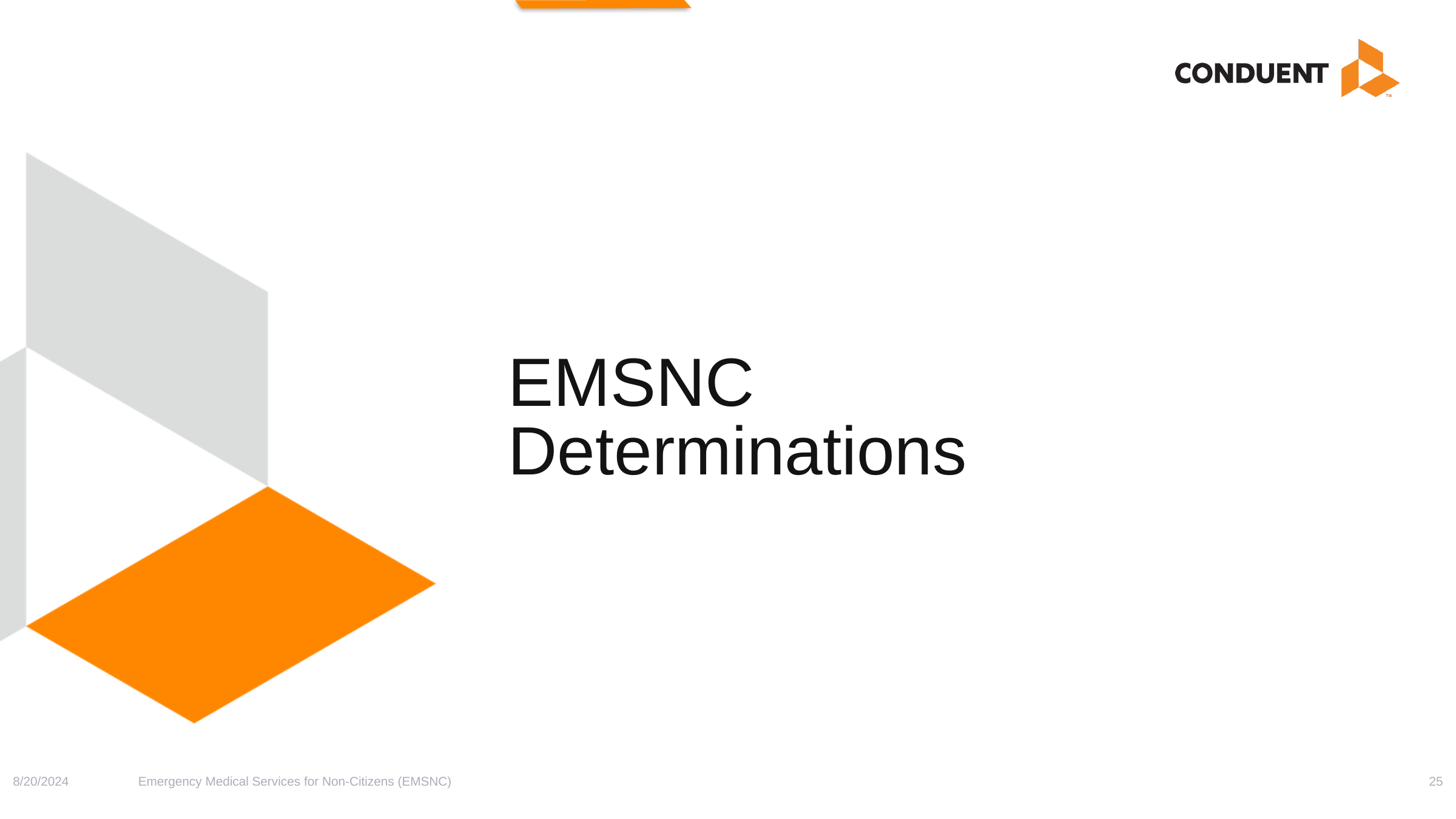

# EMSNC Determinations
8/20/2024
Emergency Medical Services for Non-Citizens (EMSNC)
25